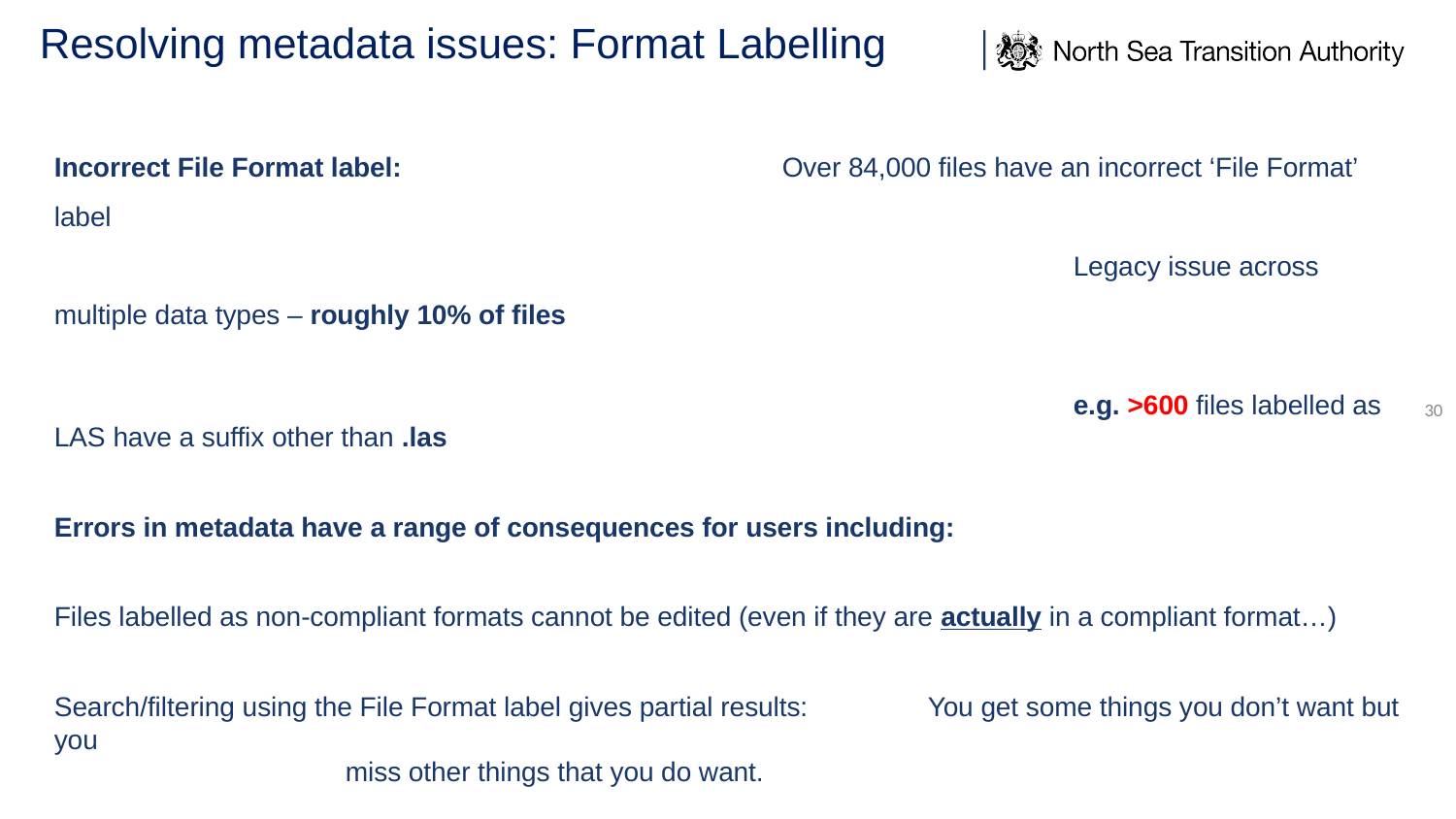

# Resolving metadata issues: Format Labelling
Incorrect File Format label:			Over 84,000 files have an incorrect ‘File Format’ label
							Legacy issue across multiple data types – roughly 10% of files

							e.g. >600 files labelled as LAS have a suffix other than .las

Errors in metadata have a range of consequences for users including:

Files labelled as non-compliant formats cannot be edited (even if they are actually in a compliant format…)

Search/filtering using the File Format label gives partial results: 	You get some things you don’t want but you 											miss other things that you do want.

Initial research in early summer was presented last time – we’re planning our project approach with a view to starting to fix incorrect metadata, to improve data quality, accessibility and provide a true reflection of reporting.